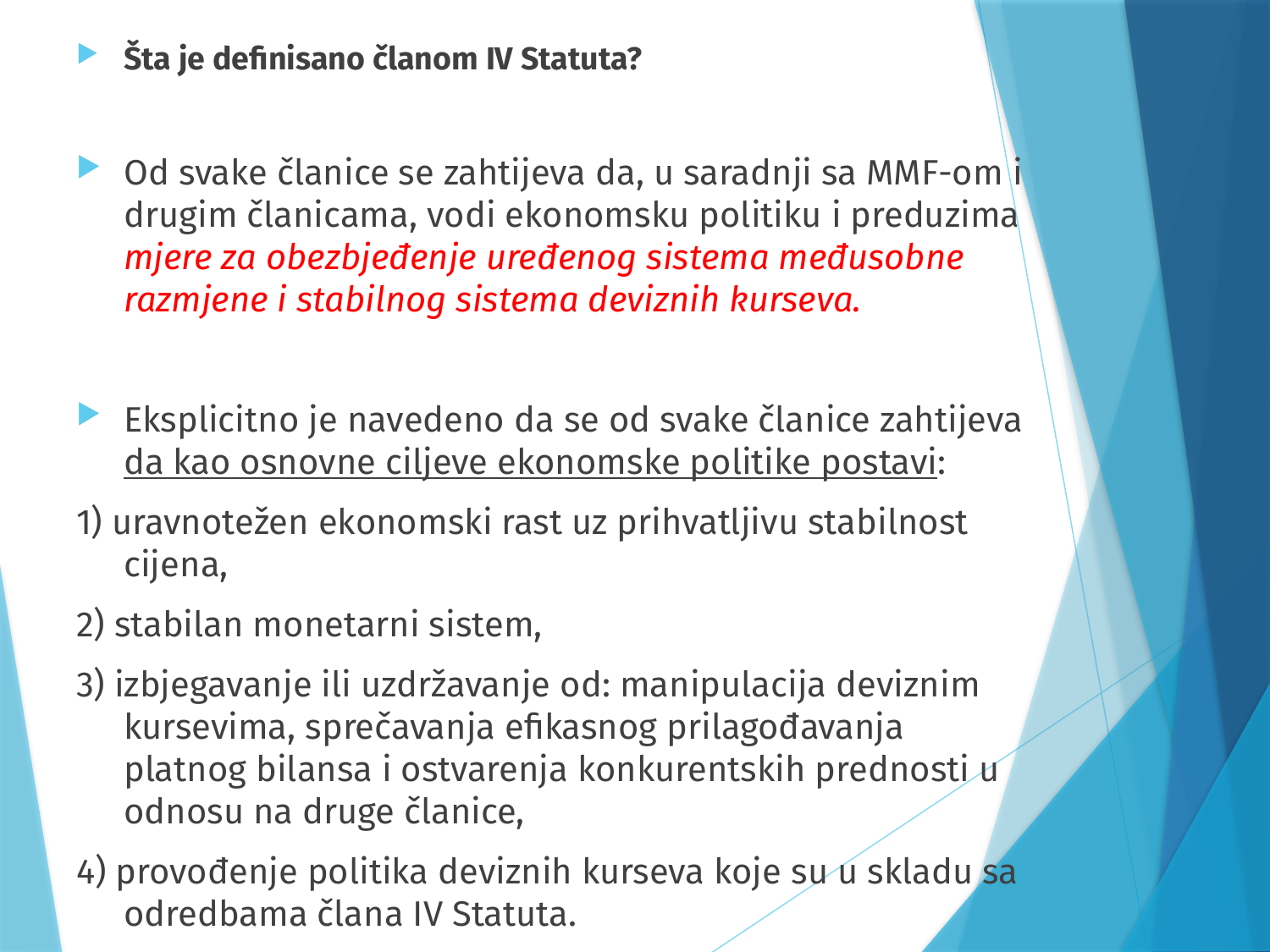

Šta je definisano članom IV Statuta?

Od svake članice se zahtijeva da, u saradnji sa MMF-om i drugim članicama, vodi ekonomsku politiku i preduzima mjere za obezbjeđenje uređenog sistema međusobne razmjene i stabilnog sistema deviznih kurseva.

Eksplicitno je navedeno da se od svake članice zahtijeva da kao osnovne ciljeve ekonomske politike postavi:
1) uravnotežen ekonomski rast uz prihvatljivu stabilnost cijena,
2) stabilan monetarni sistem,
3) izbjegavanje ili uzdržavanje od: manipulacija deviznim kursevima, sprečavanja efikasnog prilagođavanja platnog bilansa i ostvarenja konkurentskih prednosti u odnosu na druge članice,
4) provođenje politika deviznih kurseva koje su u skladu sa odredbama člana IV Statuta.